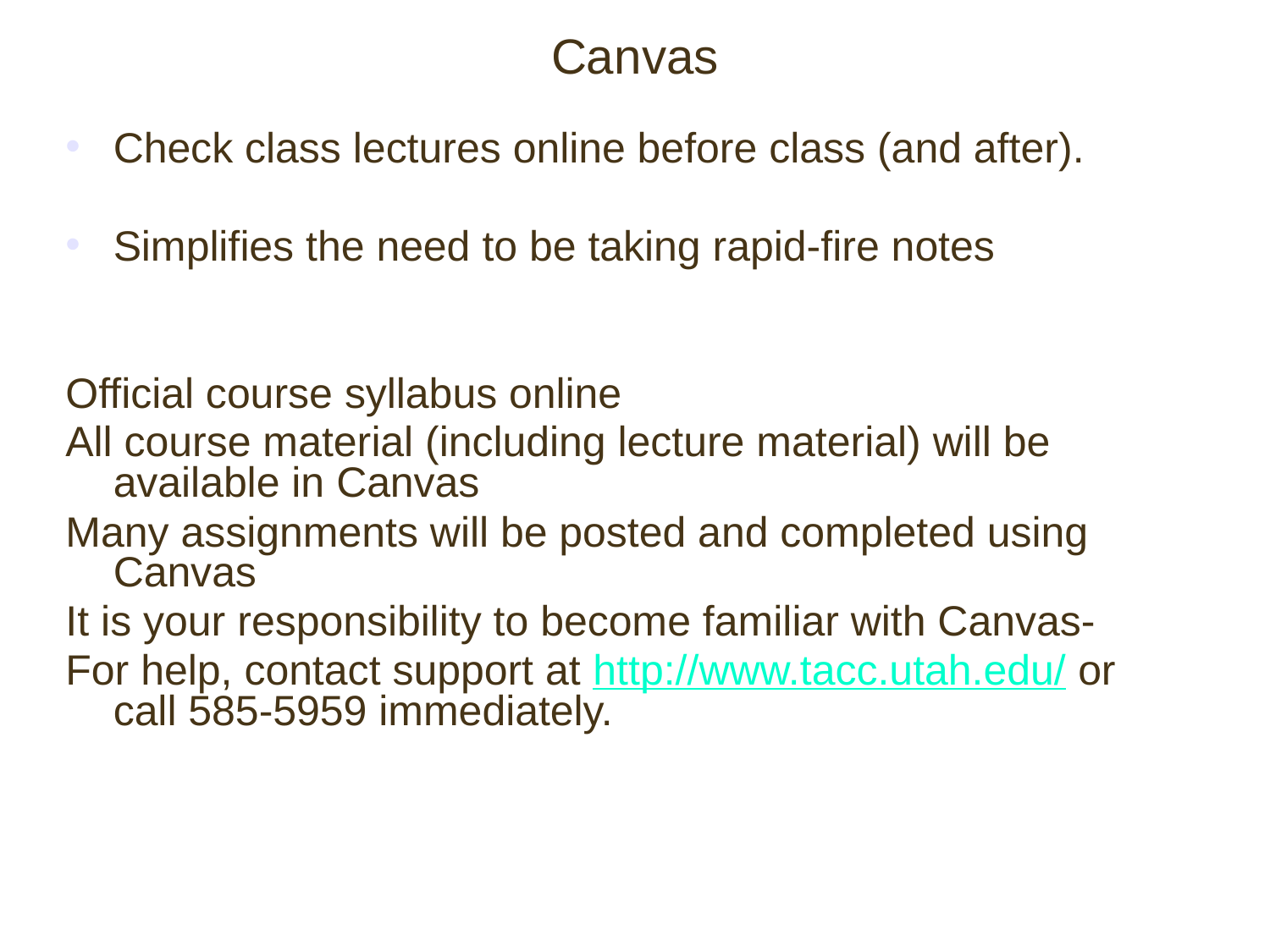

# Canvas
Check class lectures online before class (and after).

Simplifies the need to be taking rapid-fire notes

Official course syllabus online
All course material (including lecture material) will be available in Canvas
Many assignments will be posted and completed using Canvas
It is your responsibility to become familiar with Canvas-
For help, contact support at http://www.tacc.utah.edu/ or call 585-5959 immediately.